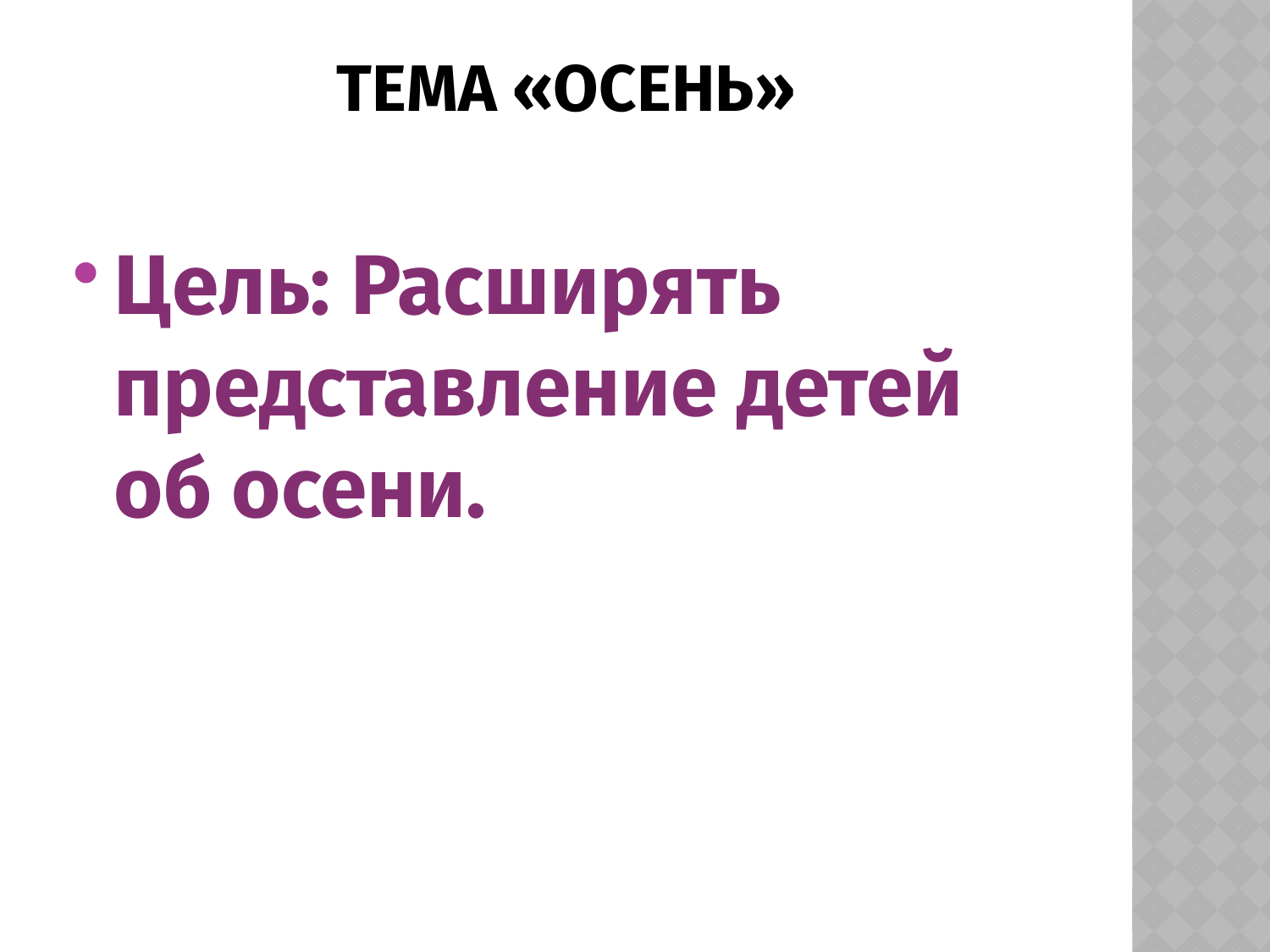

# Тема «ОСЕНЬ»
Цель: Расширять представление детей об осени.